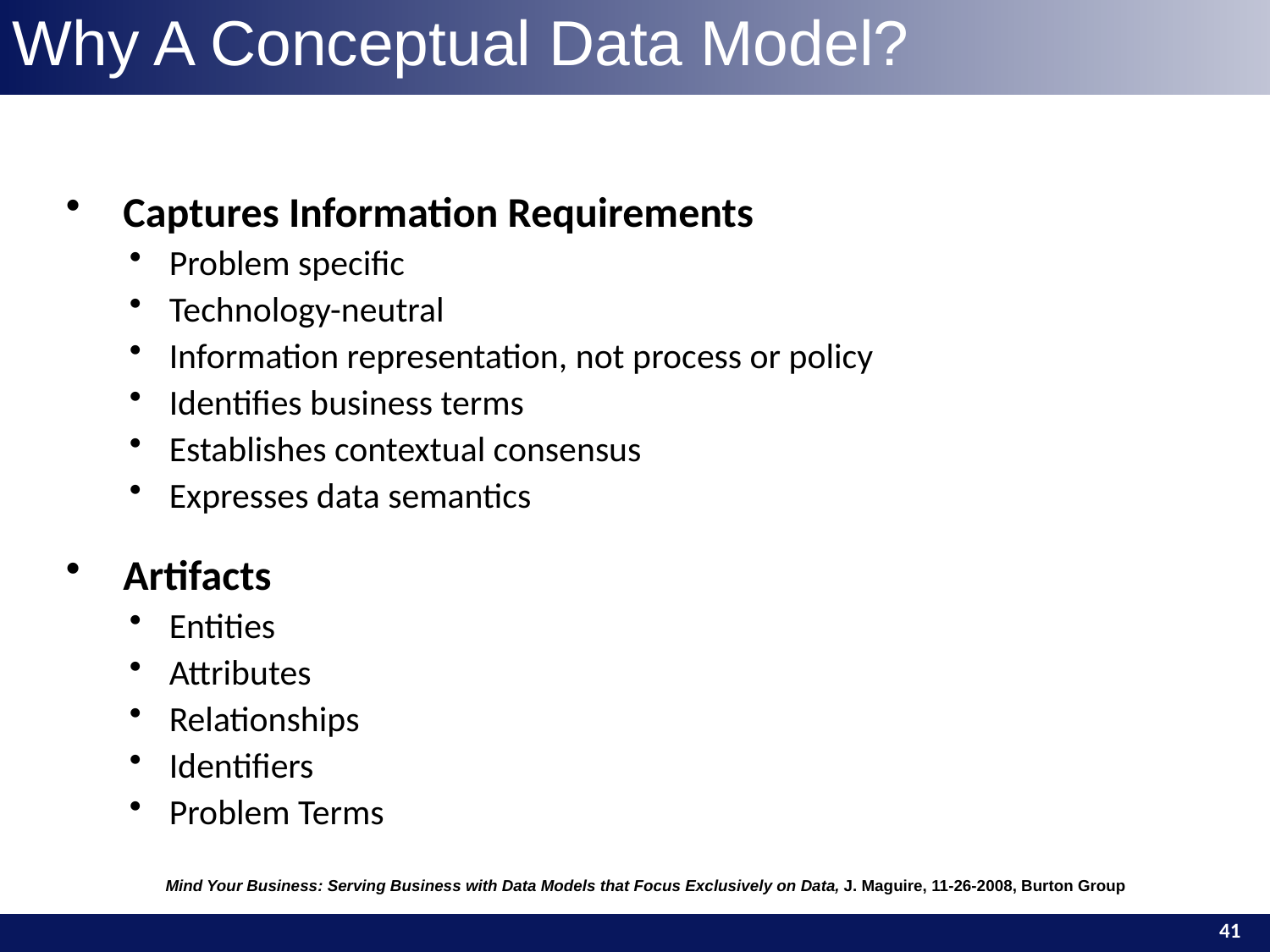

Why A Conceptual Data Model?
 Captures Information Requirements
Problem specific
Technology-neutral
Information representation, not process or policy
Identifies business terms
Establishes contextual consensus
Expresses data semantics
 Artifacts
Entities
Attributes
Relationships
Identifiers
Problem Terms
Mind Your Business: Serving Business with Data Models that Focus Exclusively on Data, J. Maguire, 11-26-2008, Burton Group
|  | 41 |
| --- | --- |